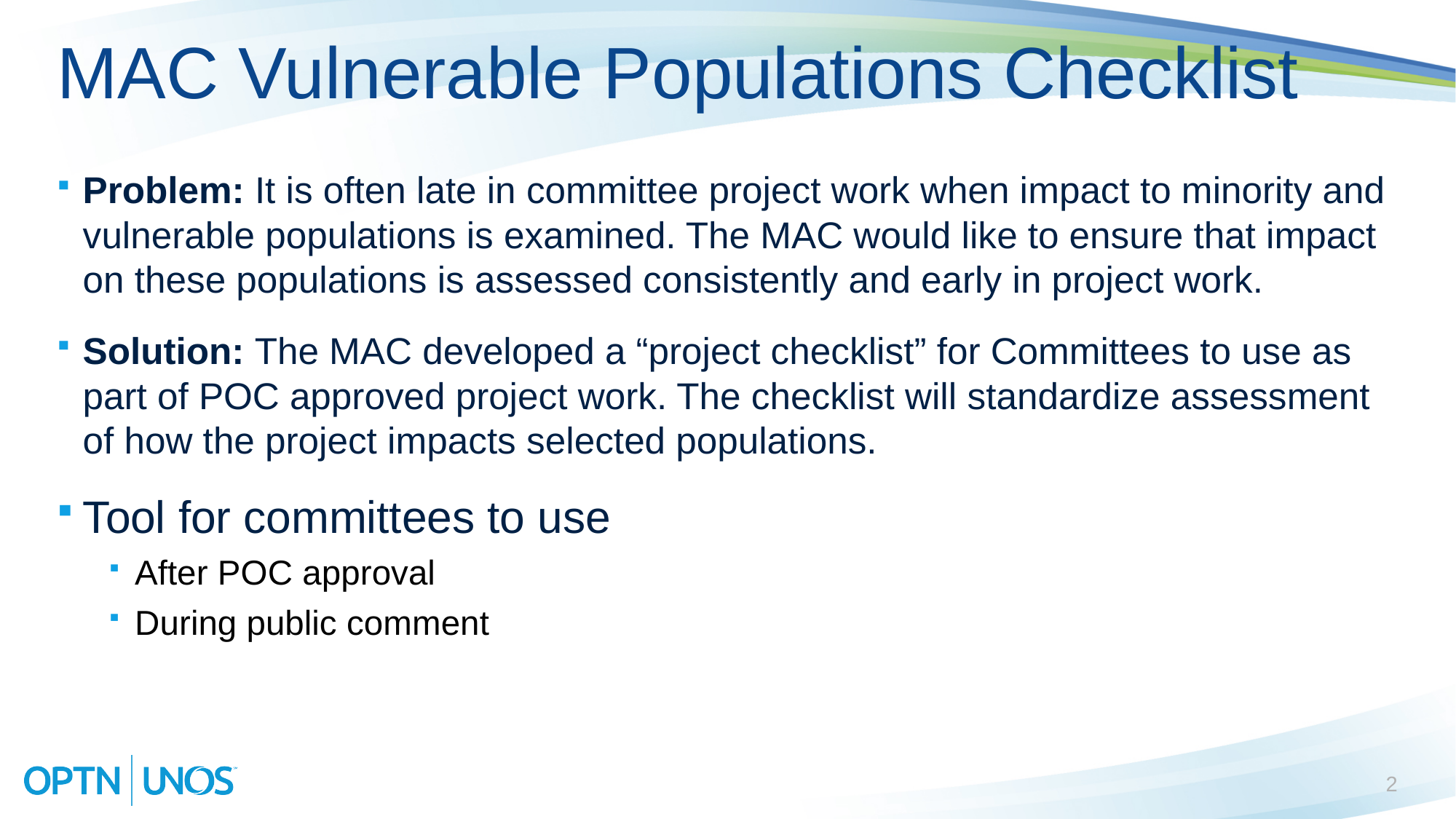

# MAC Vulnerable Populations Checklist
Problem: It is often late in committee project work when impact to minority and vulnerable populations is examined. The MAC would like to ensure that impact on these populations is assessed consistently and early in project work.
Solution: The MAC developed a “project checklist” for Committees to use as part of POC approved project work. The checklist will standardize assessment of how the project impacts selected populations.
Tool for committees to use
After POC approval
During public comment
2